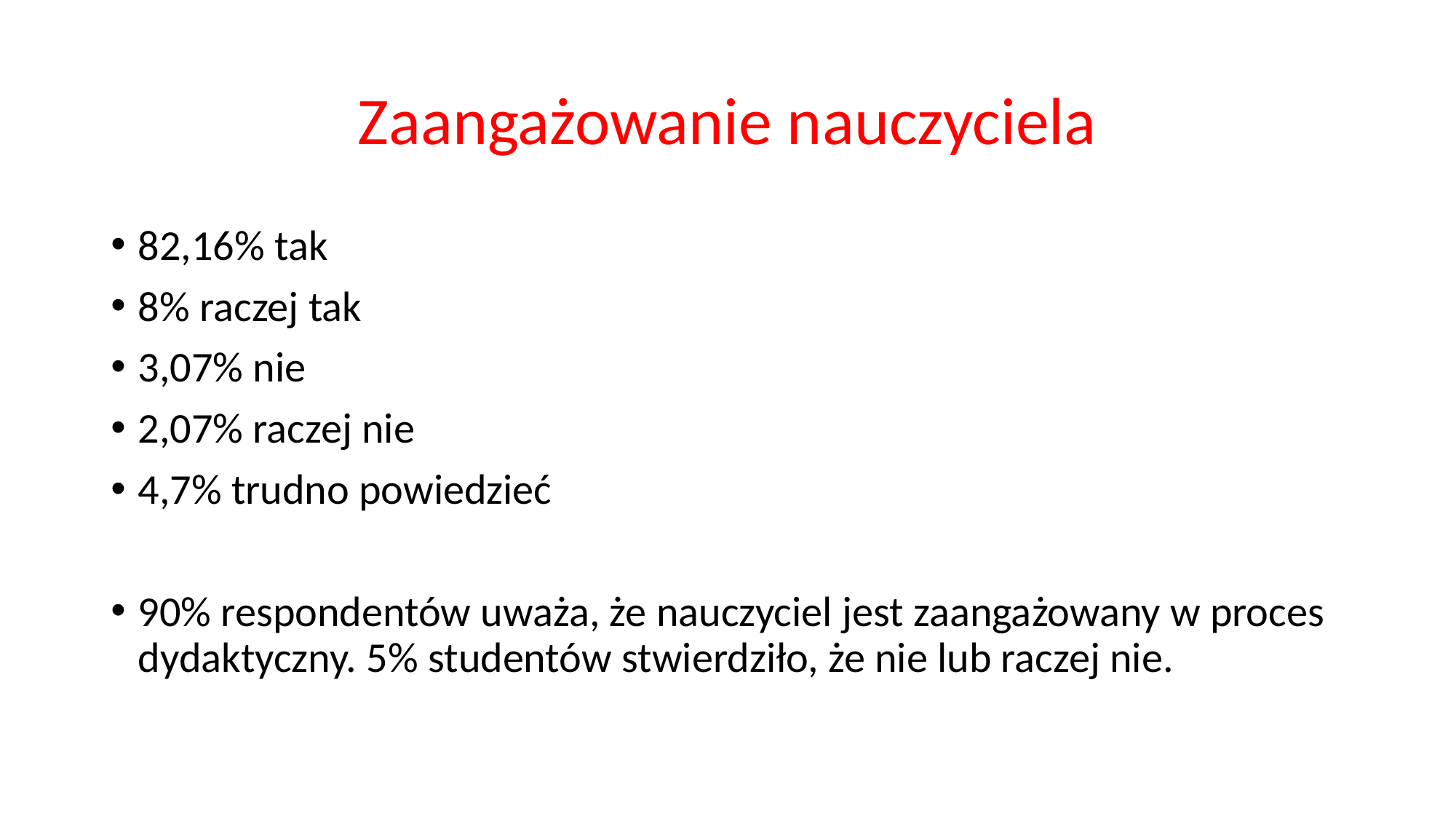

# Zaangażowanie nauczyciela
82,16% tak
8% raczej tak
3,07% nie
2,07% raczej nie
4,7% trudno powiedzieć

90% respondentów uważa, że nauczyciel jest zaangażowany w proces dydaktyczny. 5% studentów stwierdziło, że nie lub raczej nie.